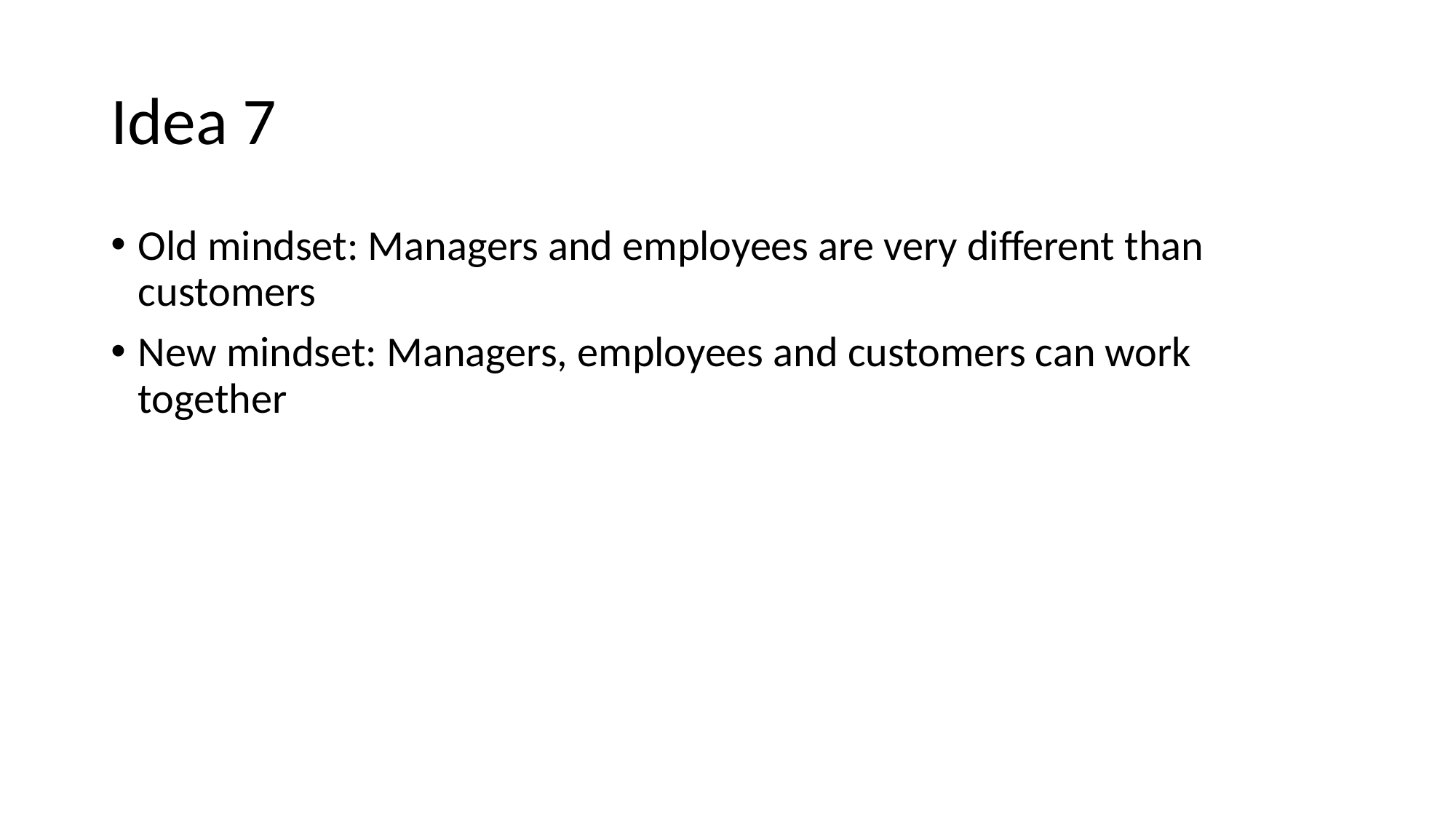

# Idea 7
Old mindset: Managers and employees are very different than customers
New mindset: Managers, employees and customers can work together